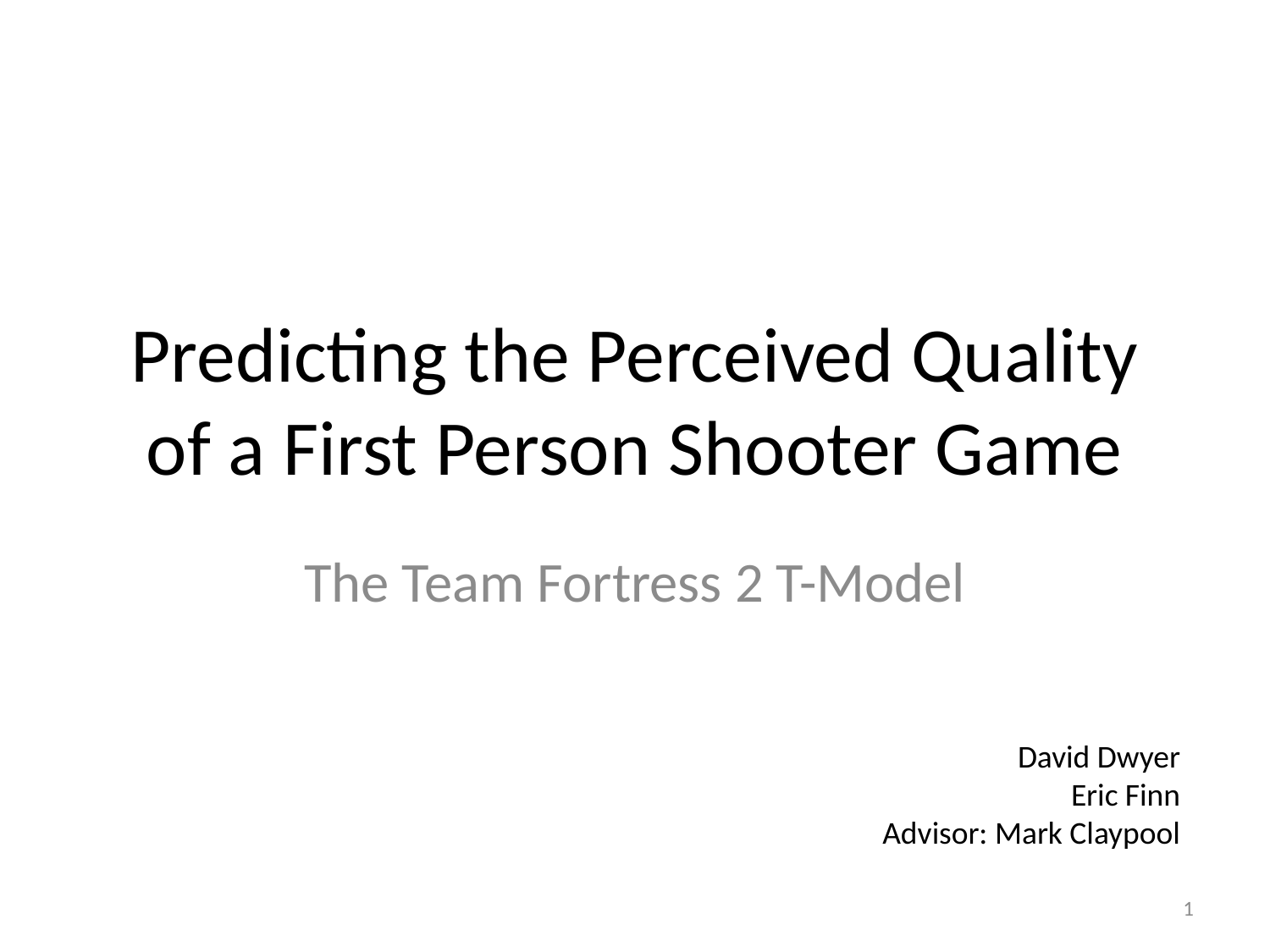

# Predicting the Perceived Quality of a First Person Shooter Game
The Team Fortress 2 T-Model
David Dwyer
Eric Finn
Advisor: Mark Claypool
1